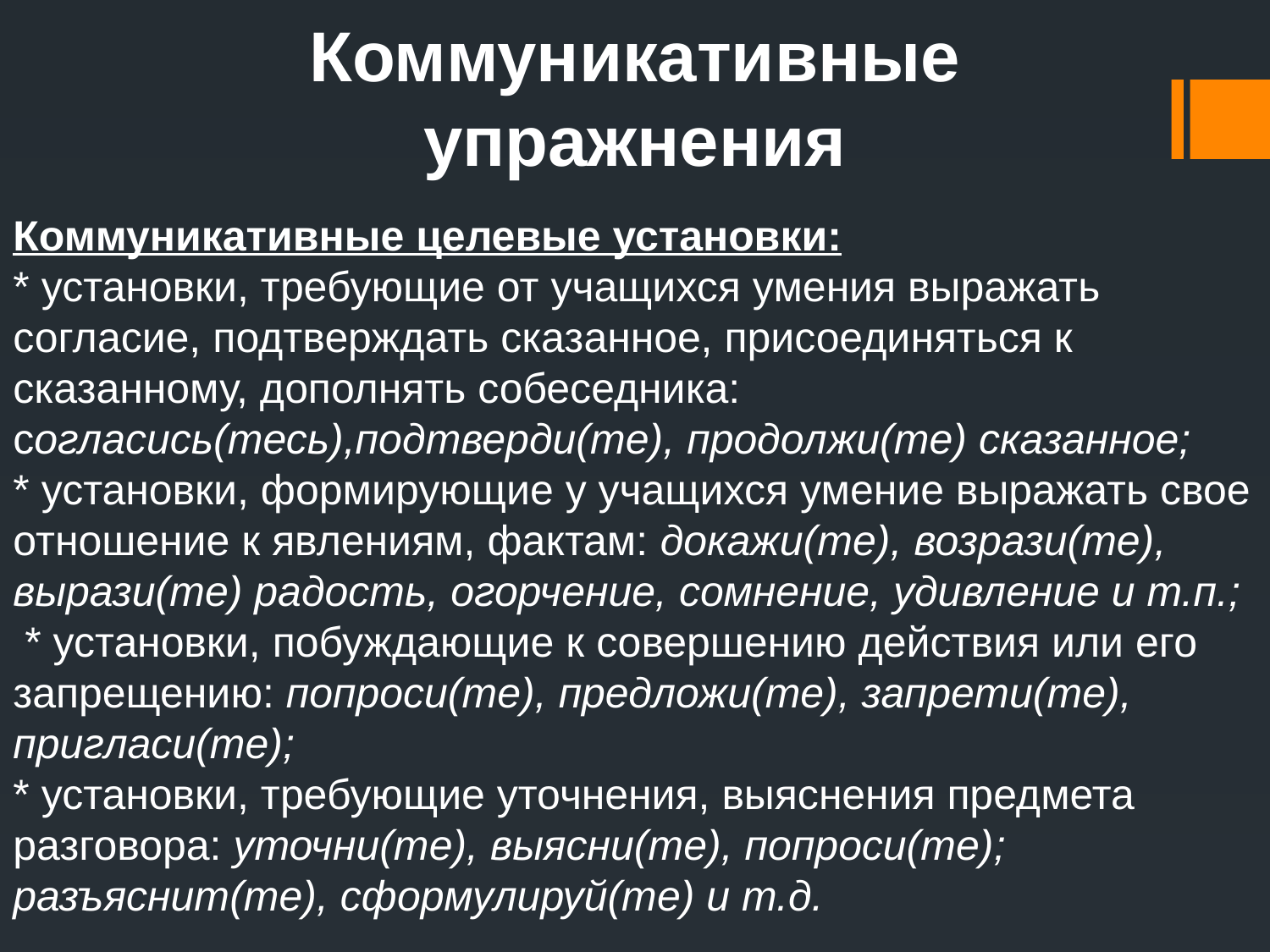

# Коммуникативные упражнения
Коммуникативные целевые установки:
* установки, требующие от учащихся умения выражать согласие, подтверждать сказанное, присоединяться к сказанному, дополнять собеседника: согласись(тесь),подтверди(те), продолжи(те) сказанное;
* установки, формирующие у учащихся умение выражать свое отношение к явлениям, фактам: докажи(те), возрази(те), вырази(те) радость, огорчение, сомнение, удивление и т.п.;
 * установки, побуждающие к совершению действия или его запрещению: попроси(те), предложи(те), запрети(те), пригласи(те);
* установки, требующие уточнения, выяснения предмета разговора: уточни(те), выясни(те), попроси(те); разъяснит(те), сформулируй(те) и т.д.